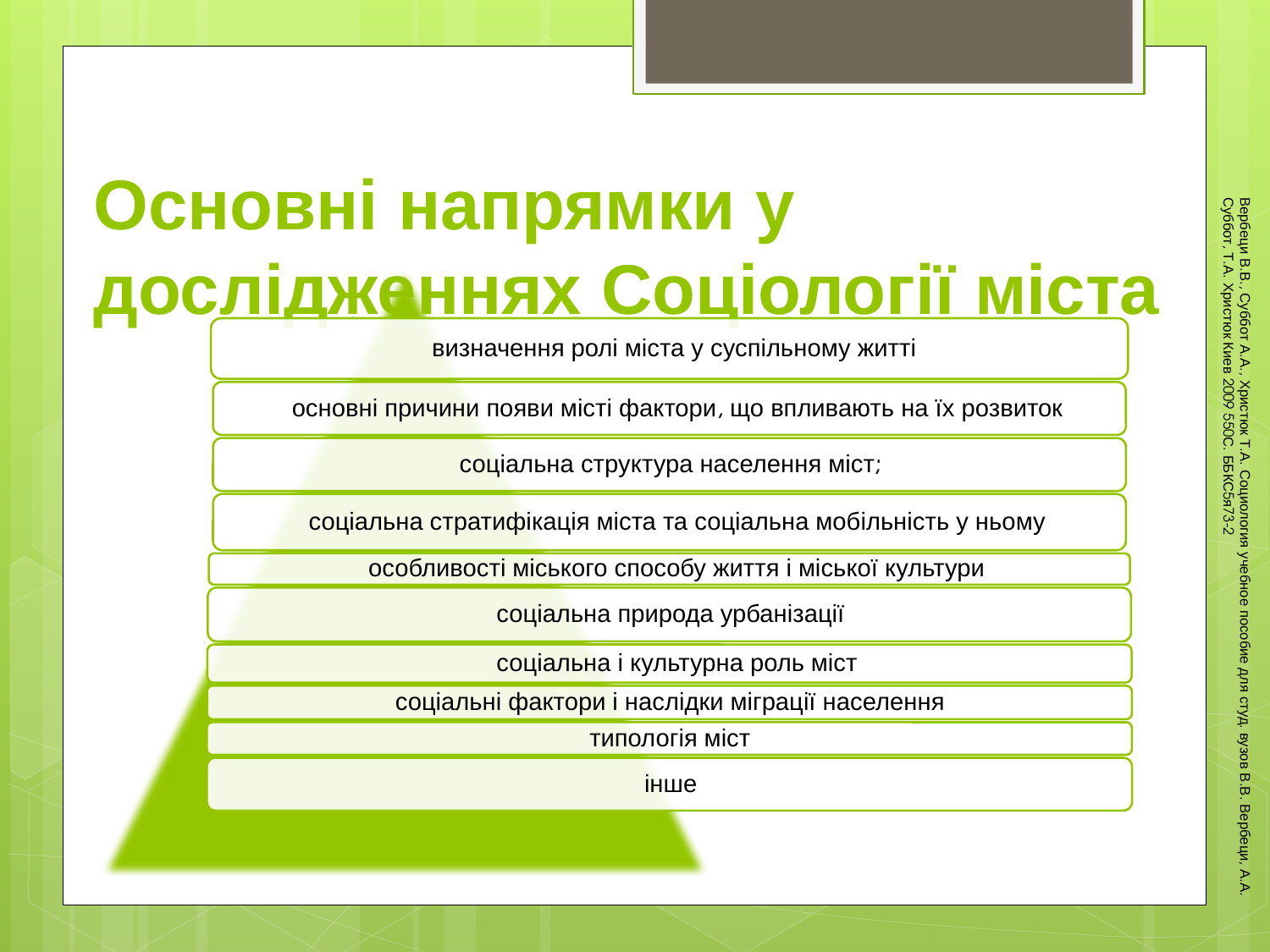

# Основні напрямки у дослідженнях Соціології міста
Вербеци В.В., Суббот А.А., Христюк Т.А. Социология учебное пособие для студ. вузов В.В. Вербеци, А.А. Суббот, Т.А. Христюк Киев 2009 550С. ББКС5я73-2
 визначення ролі міста у суспільному житті
  основні причини появи місті фактори, що впливають на їх розвиток
соціальна структура населення міст;
  соціальна стратифікація міста та соціальна мобільність у ньому
  особливості міського способу життя і міської культури
соціальна природа урбанізації
  соціальна і культурна роль міст
соціальні фактори і наслідки міграції населення
типологія міст
інше